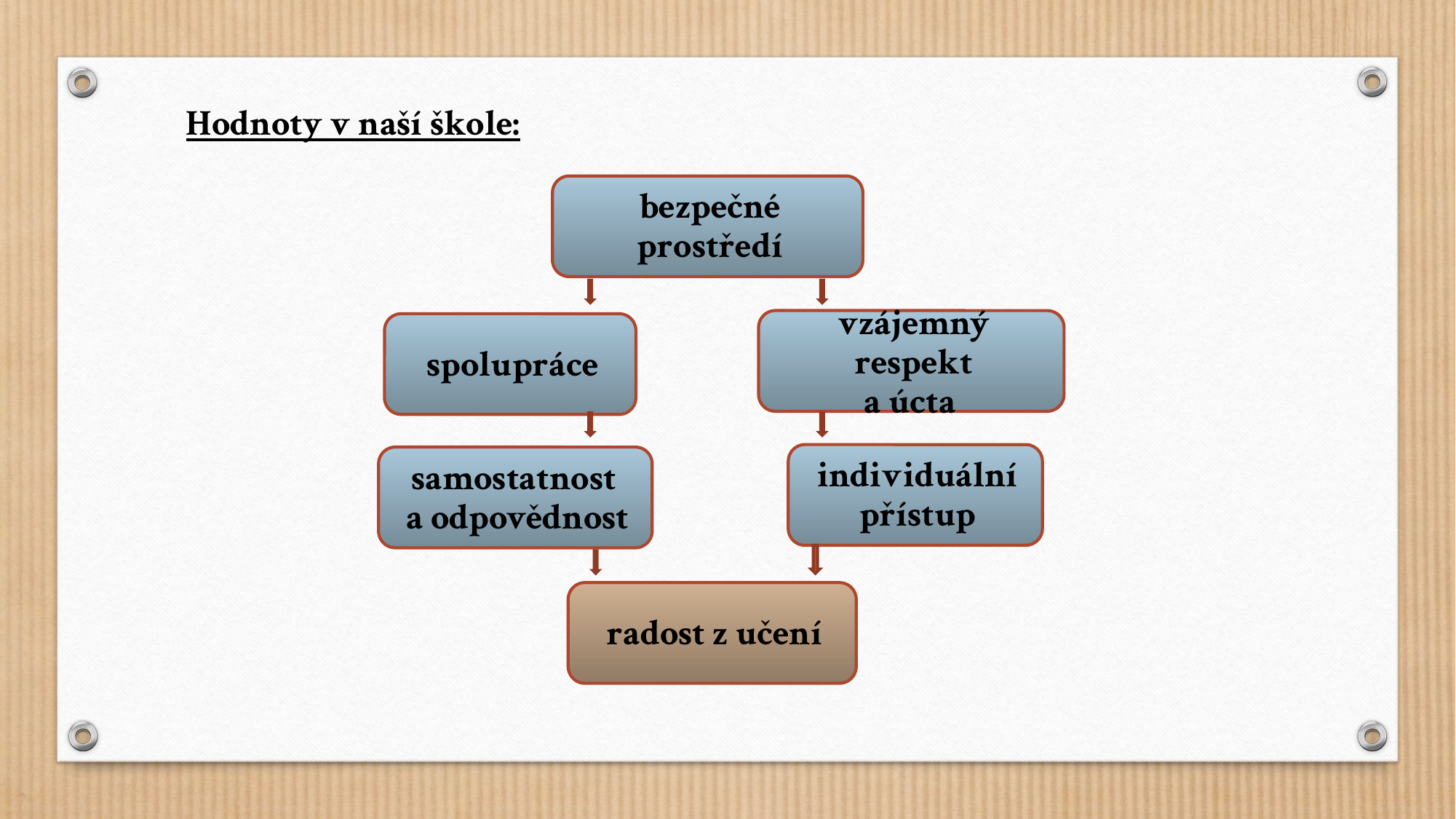

Hodnoty v naší škole:

bezpečné prostředí
vzájemný respekt
a úcta
individuální přístup
radost z učení
samostatnost
a odpovědnost
spolupráce